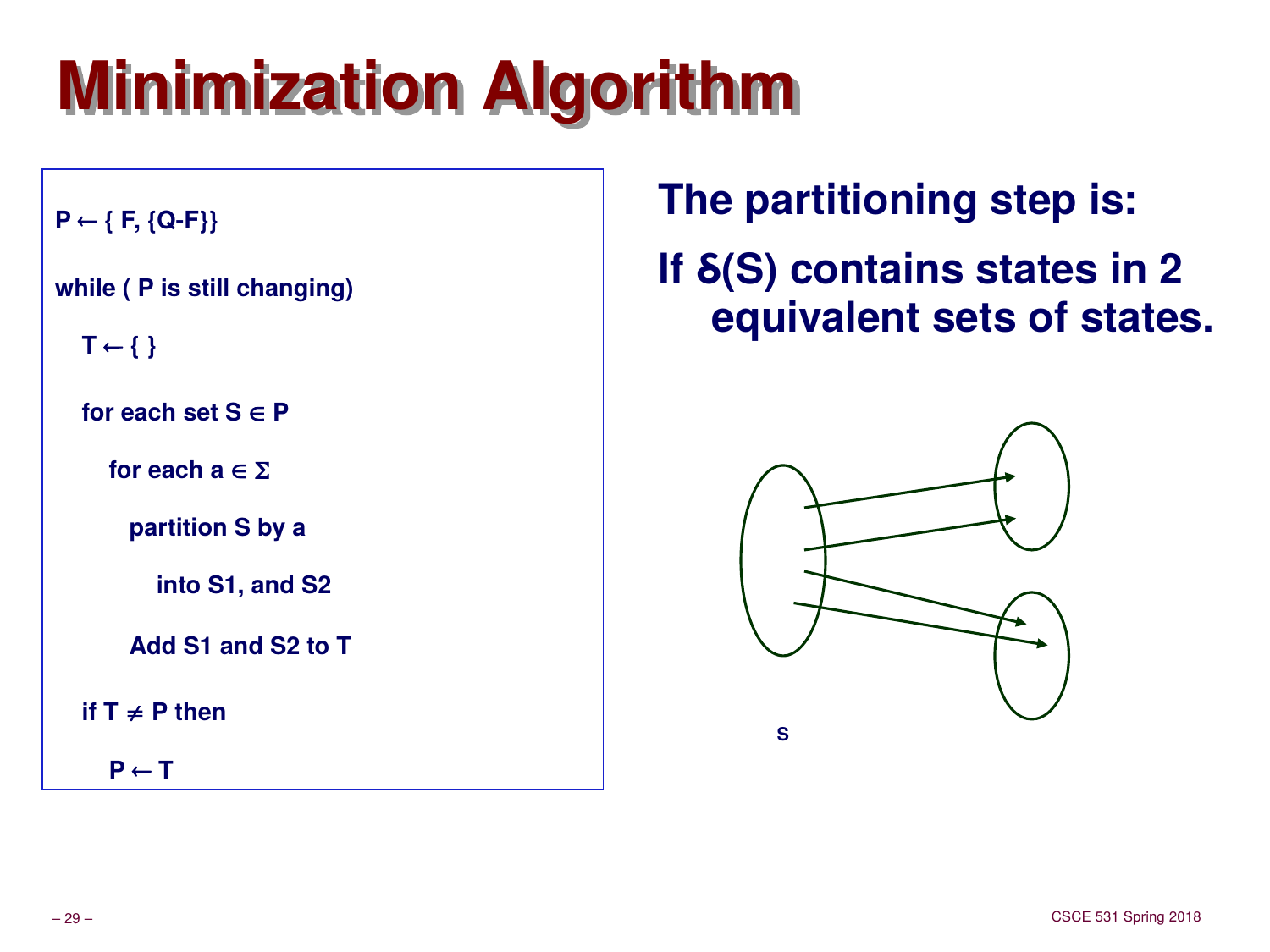

# Minimization Algorithm
P ← { F, {Q-F}}
while ( P is still changing)
    T ← { }
    for each set S ∈ P
        for each a ∈ Σ
           partition S by a
               into S1, and S2
           Add S1 and S2 to T
    if T ≠ P then
        P ← T
The partitioning step is:
If δ(S) contains states in 2 equivalent sets of states.

S